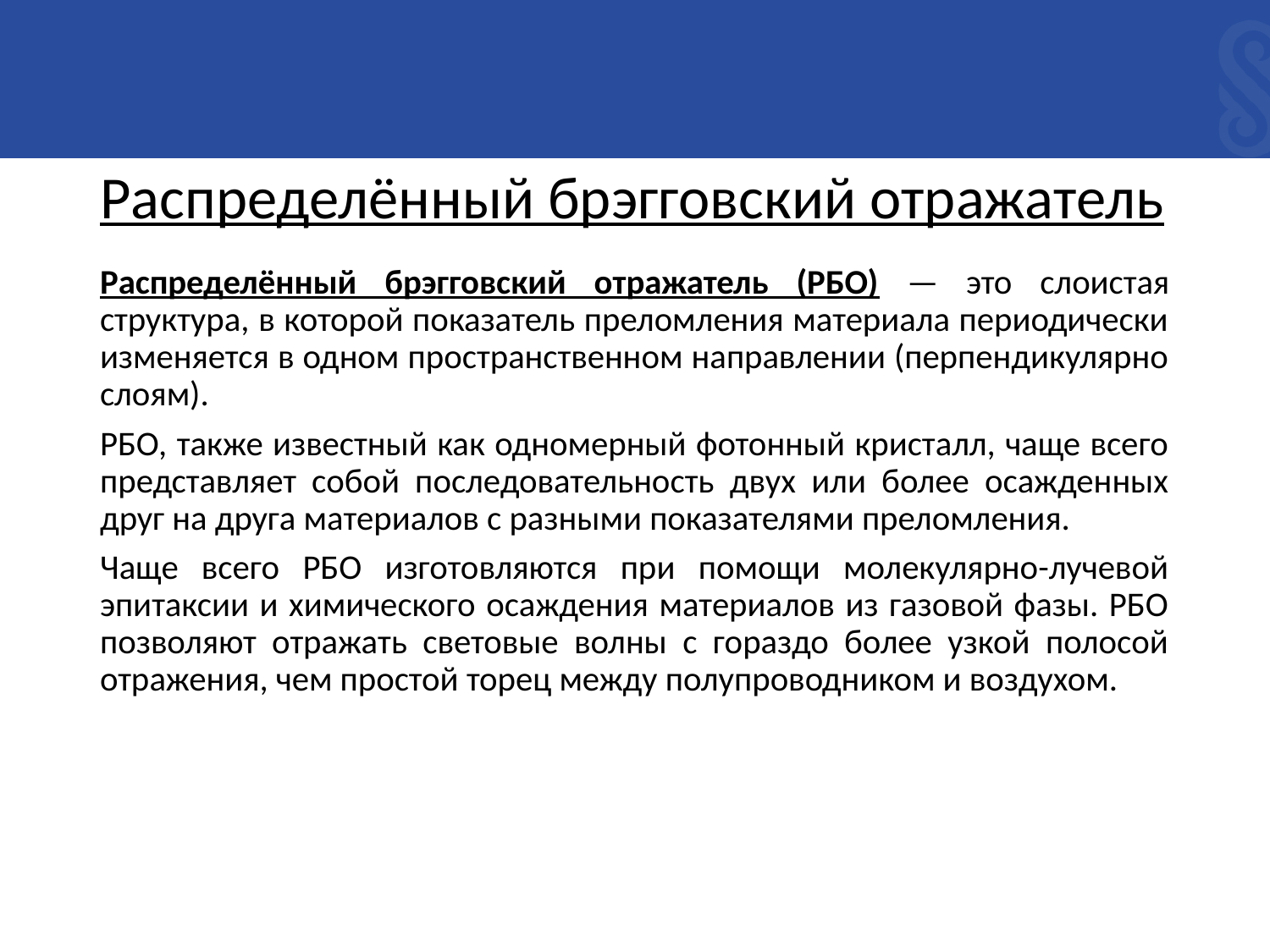

# Распределённый брэгговский отражатель
Распределённый брэгговский отражатель (РБО) — это слоистая структура, в которой показатель преломления материала периодически изменяется в одном пространственном направлении (перпендикулярно слоям).
РБО, также известный как одномерный фотонный кристалл, чаще всего представляет собой последовательность двух или более осажденных друг на друга материалов с разными показателями преломления.
Чаще всего РБО изготовляются при помощи молекулярно-лучевой эпитаксии и химического осаждения материалов из газовой фазы. РБО позволяют отражать световые волны с гораздо более узкой полосой отражения, чем простой торец между полупроводником и воздухом.